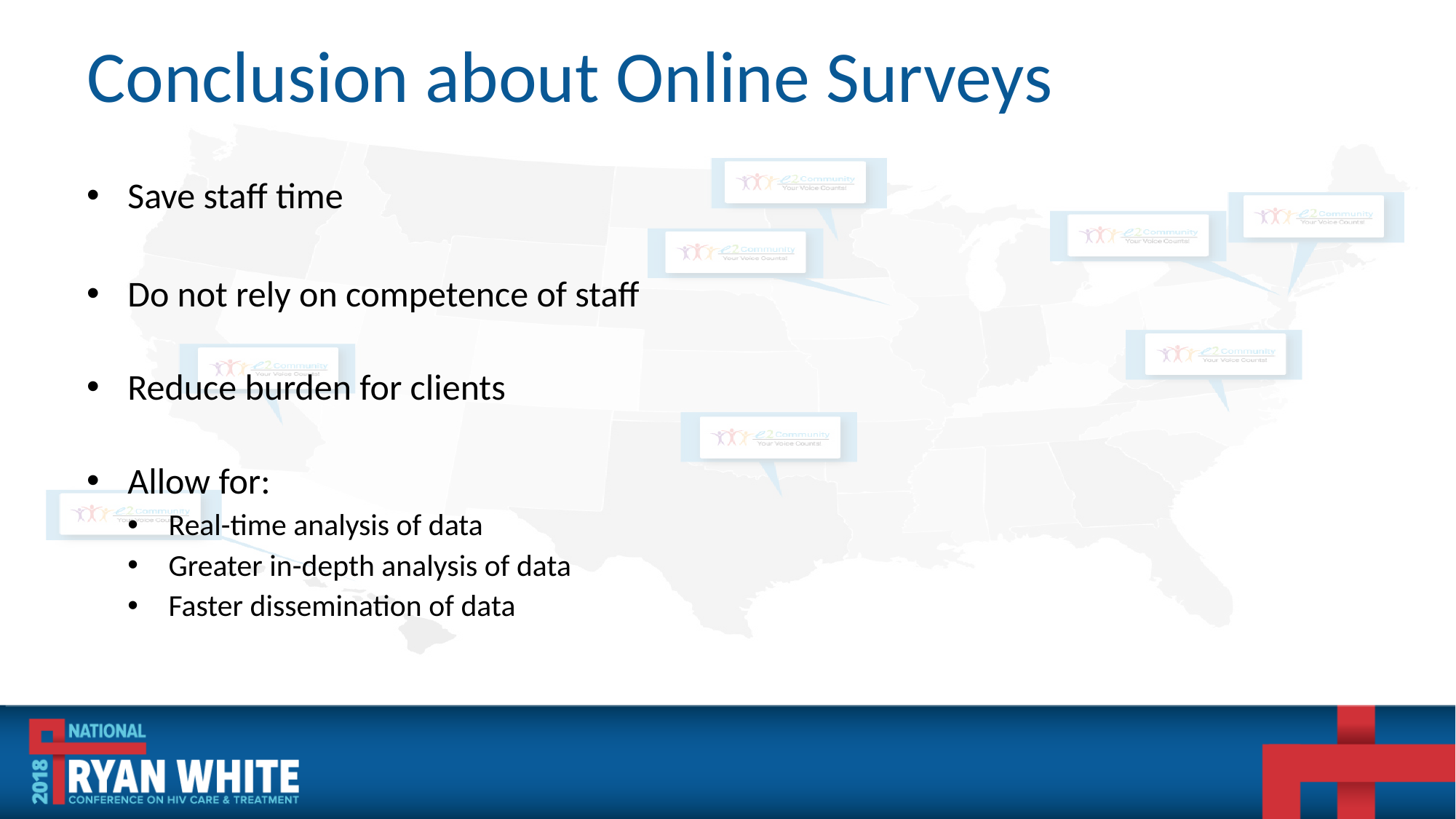

# Conclusion about Online Surveys
Save staff time
Do not rely on competence of staff
Reduce burden for clients
Allow for:
Real-time analysis of data
Greater in-depth analysis of data
Faster dissemination of data